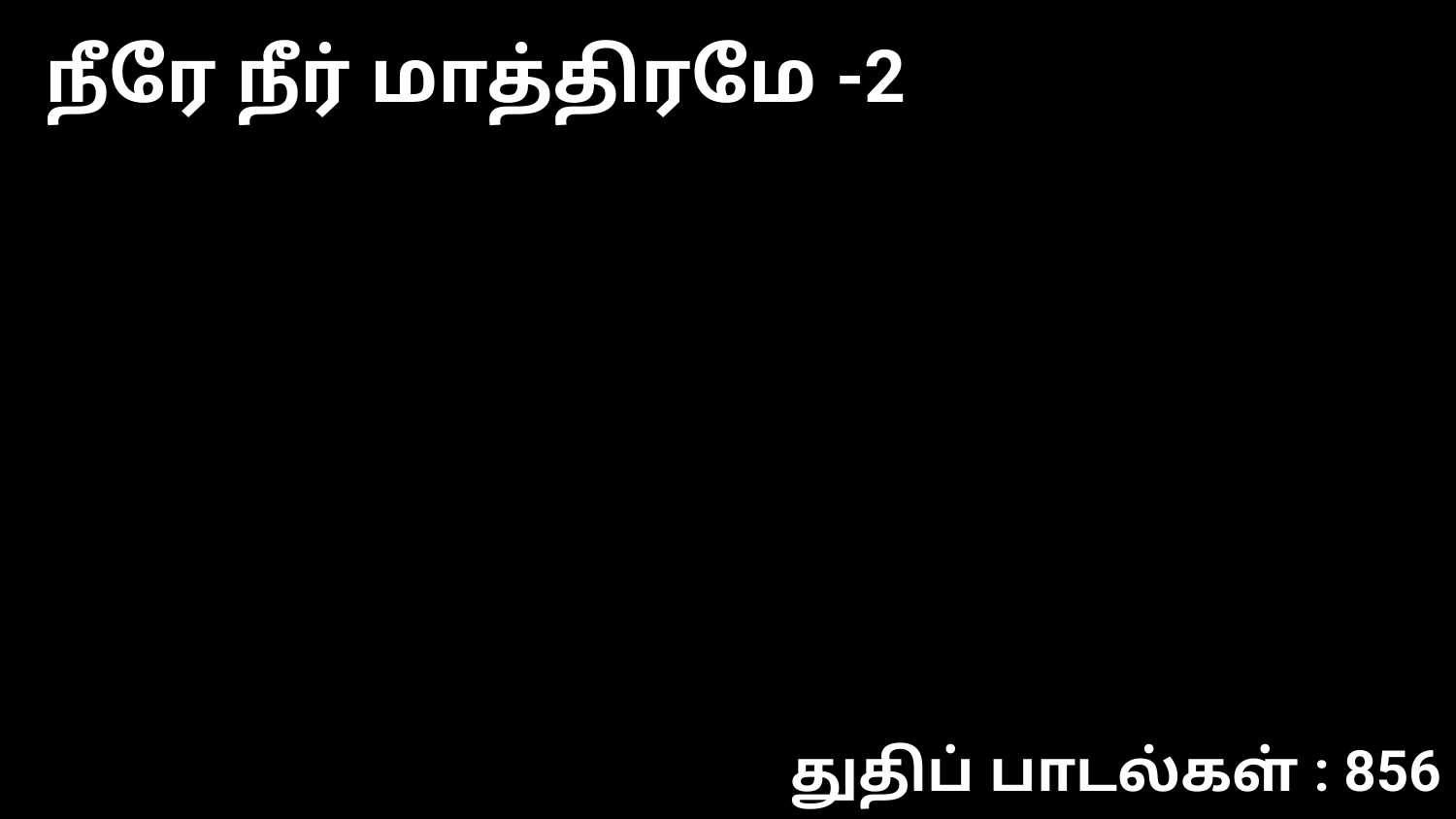

நீரே நீர் மாத்திரமே -2
துதிப் பாடல்கள் : 856